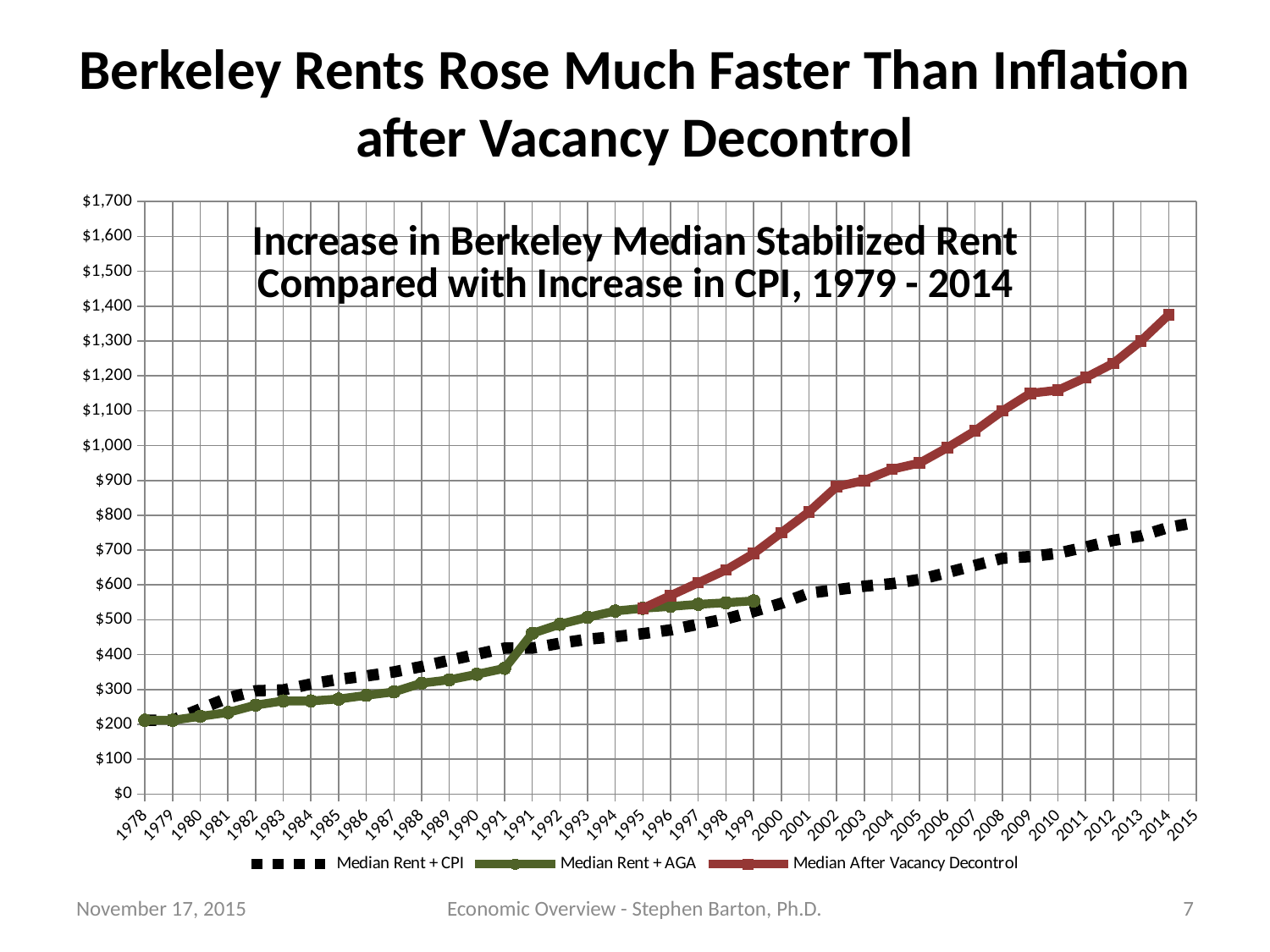

# Berkeley Rents Rose Much Faster Than Inflation after Vacancy Decontrol

[unsupported chart]

November 17, 2015
Economic Overview - Stephen Barton, Ph.D.
7